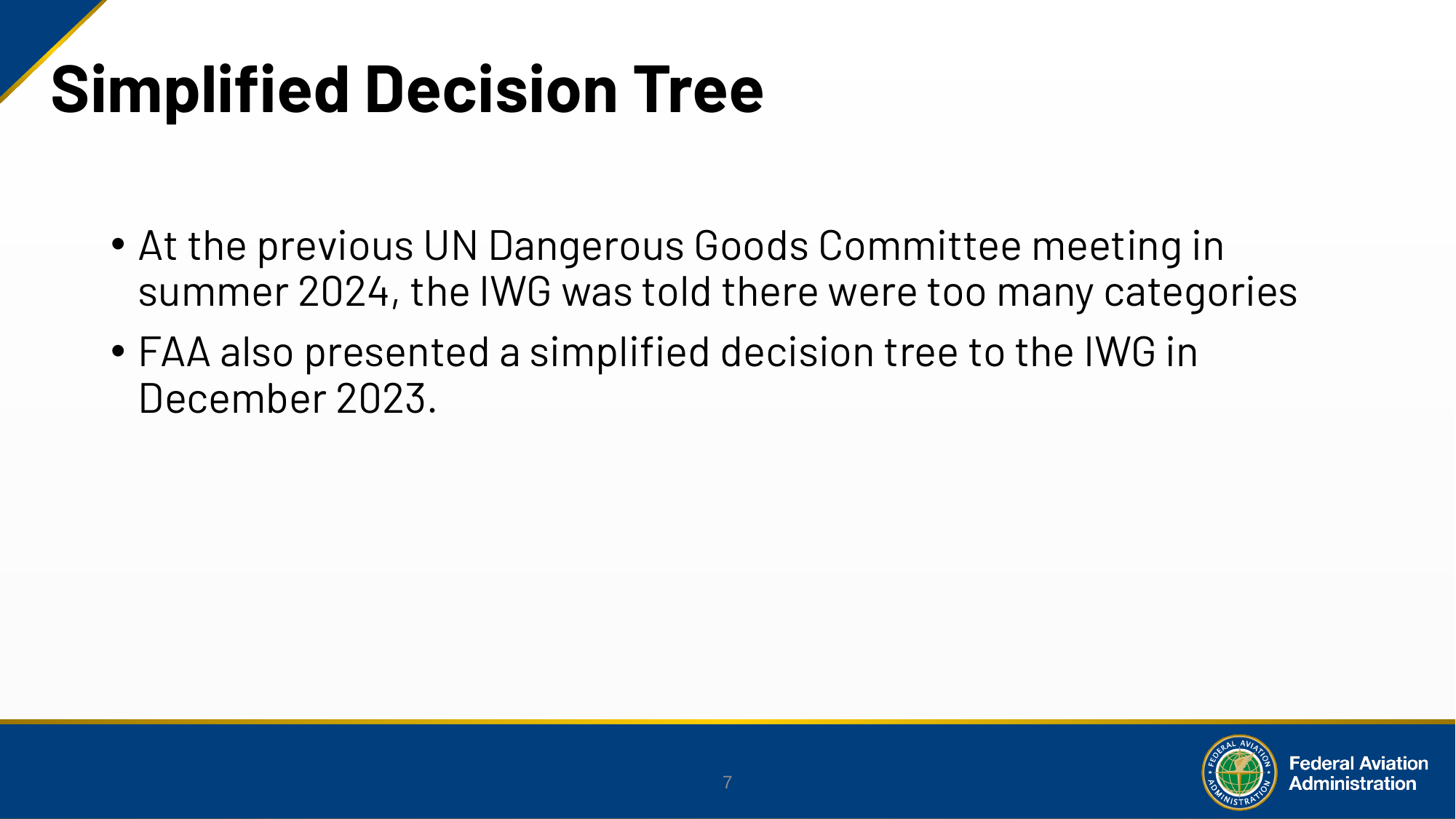

# Simplified Decision Tree
At the previous UN Dangerous Goods Committee meeting in summer 2024, the IWG was told there were too many categories
FAA also presented a simplified decision tree to the IWG in December 2023.